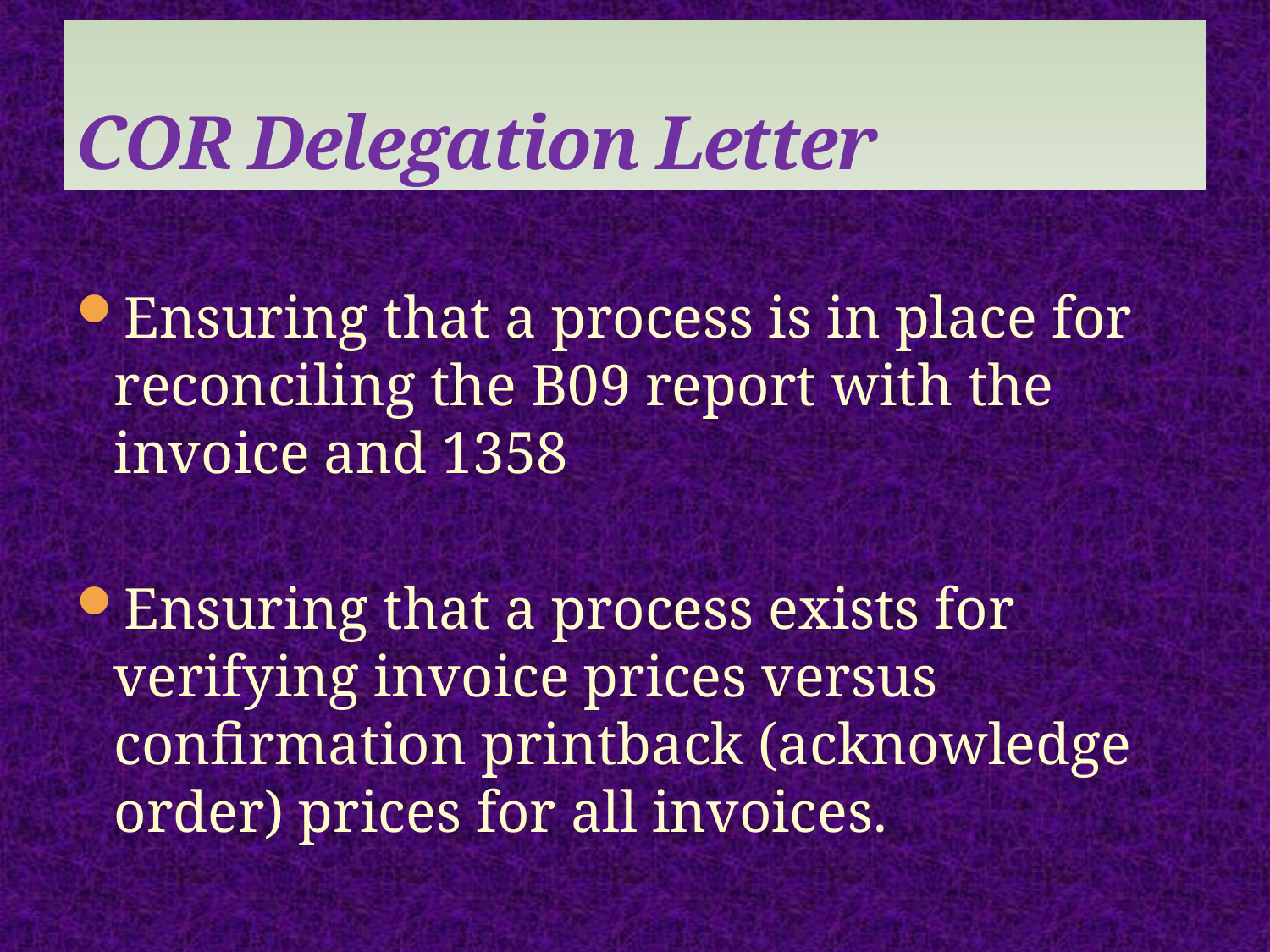

# COR Delegation Letter
Ensuring that a process is in place for reconciling the B09 report with the invoice and 1358

Ensuring that a process exists for verifying invoice prices versus confirmation printback (acknowledge order) prices for all invoices.